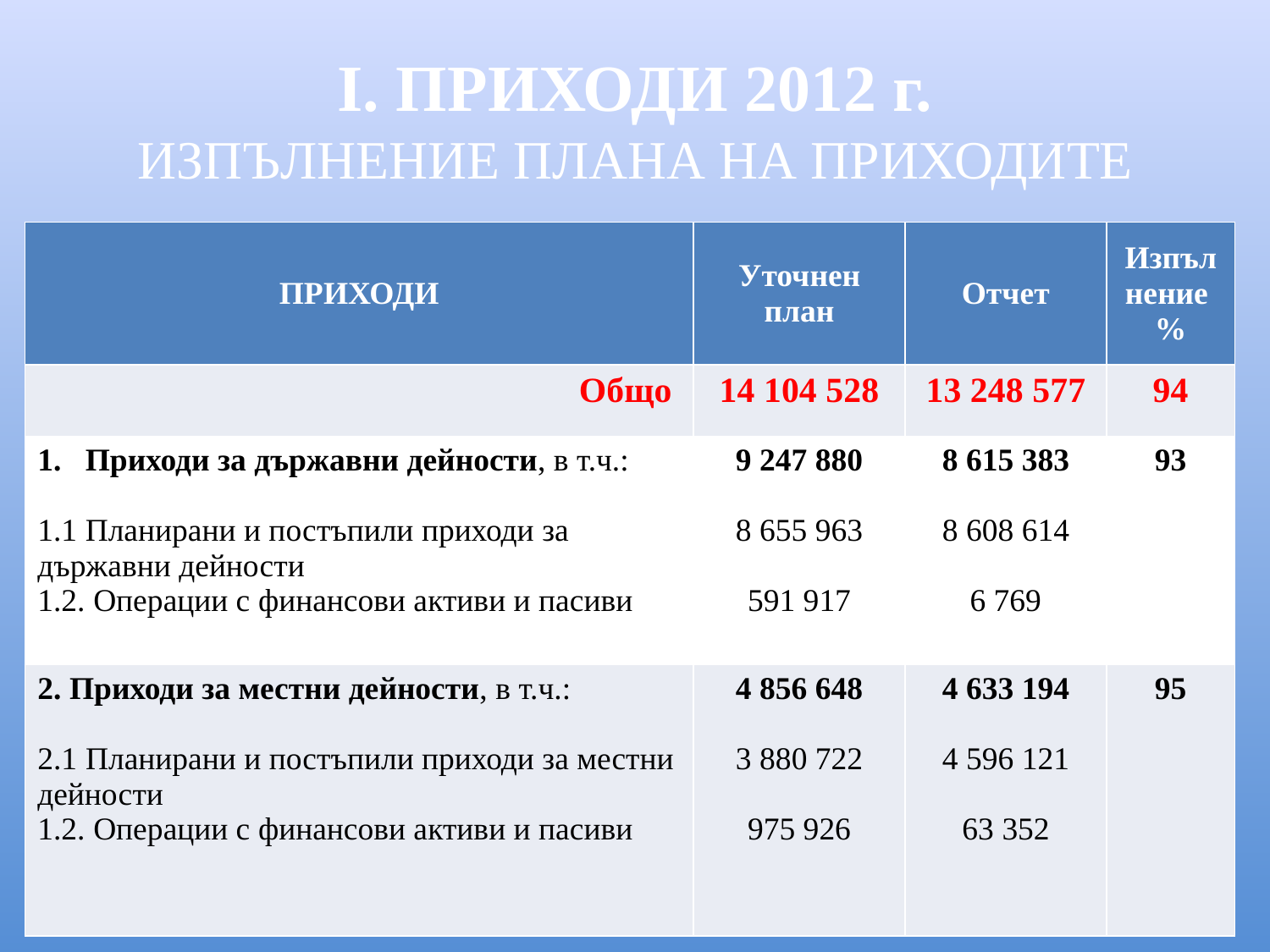

# І. ПРИХОДИ 2012 г. ИЗПЪЛНЕНИЕ ПЛАНА НА ПРИХОДИТЕ
| ПРИХОДИ | Уточнен план | Отчет | Изпълнение % |
| --- | --- | --- | --- |
| Общо | 14 104 528 | 13 248 577 | 94 |
| Приходи за държавни дейности, в т.ч.: 1.1 Планирани и постъпили приходи за държавни дейности 1.2. Операции с финансови активи и пасиви | 9 247 880 8 655 963 591 917 | 8 615 383 8 608 614 6 769 | 93 |
| 2. Приходи за местни дейности, в т.ч.: 2.1 Планирани и постъпили приходи за местни дейности 1.2. Операции с финансови активи и пасиви | 4 856 648 3 880 722 975 926 | 4 633 194 4 596 121 63 352 | 95 |